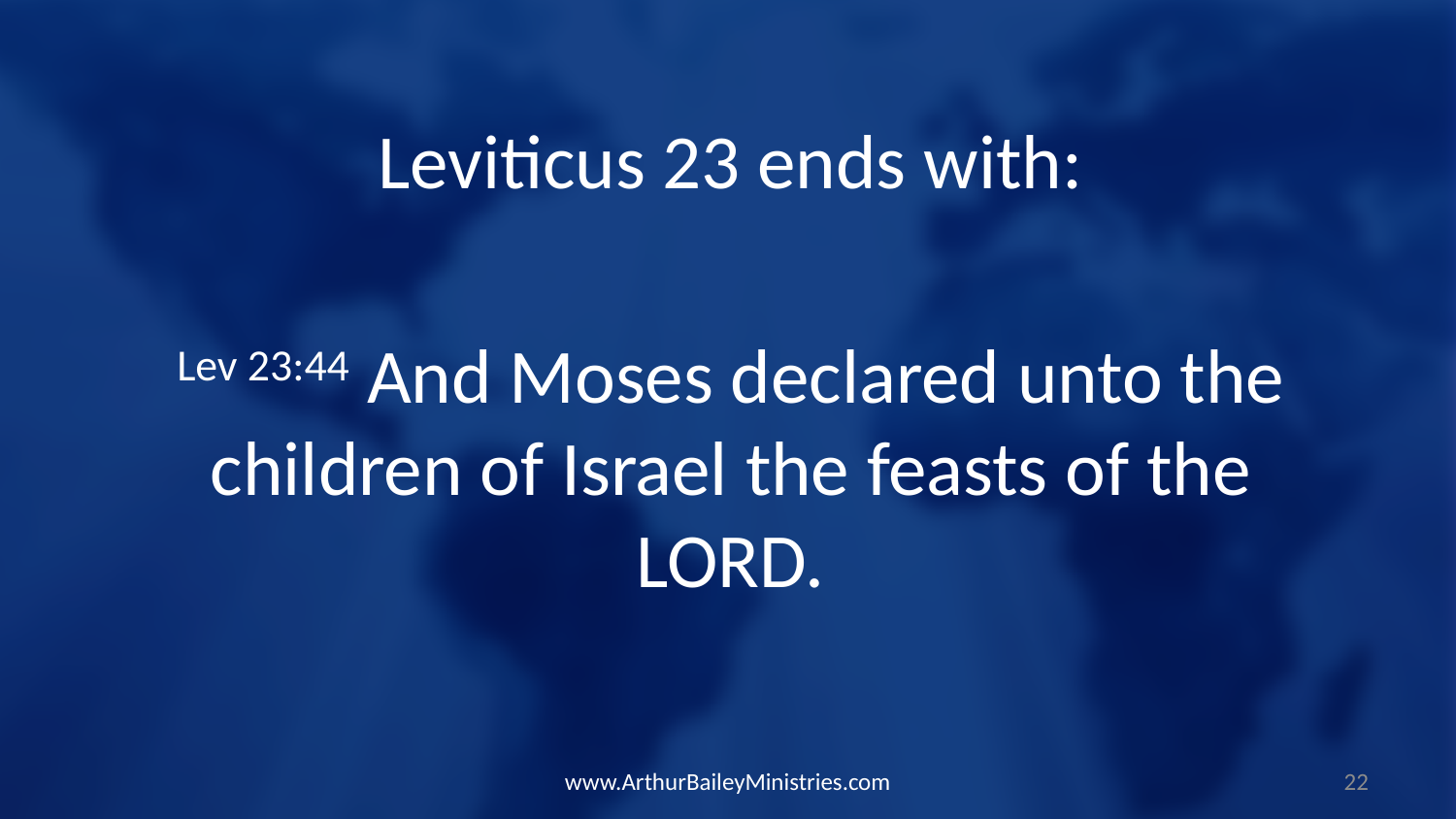

Leviticus 23 ends with:

Lev 23:44 And Moses declared unto the children of Israel the feasts of the LORD.

www.ArthurBaileyMinistries.com
22